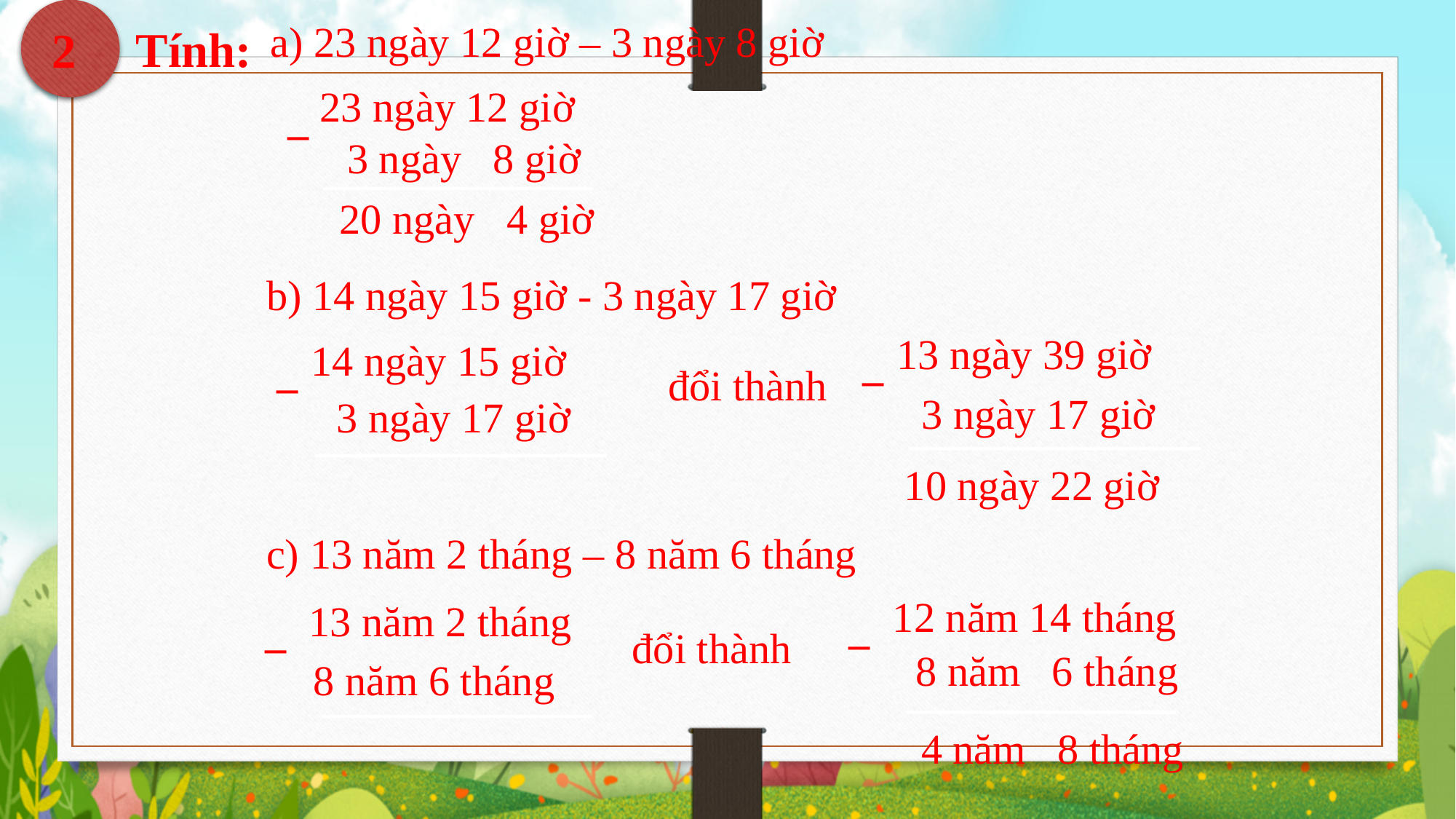

2
a) 23 ngày 12 giờ – 3 ngày 8 giờ
 Tính:
23 ngày 12 giờ
–

3 ngày   8 giờ
20 ngày   4 giờ

b) 14 ngày 15 giờ - 3 ngày 17 giờ
13 ngày 39 giờ
14 ngày 15 giờ
–

đổi thành
–

3 ngày 17 giờ
3 ngày 17 giờ

10 ngày 22 giờ

c) 13 năm 2 tháng – 8 năm 6 tháng
12 năm 14 tháng
13 năm 2 tháng
–

–

đổi thành
8 năm   6 tháng
8 năm 6 tháng

  4 năm   8 tháng